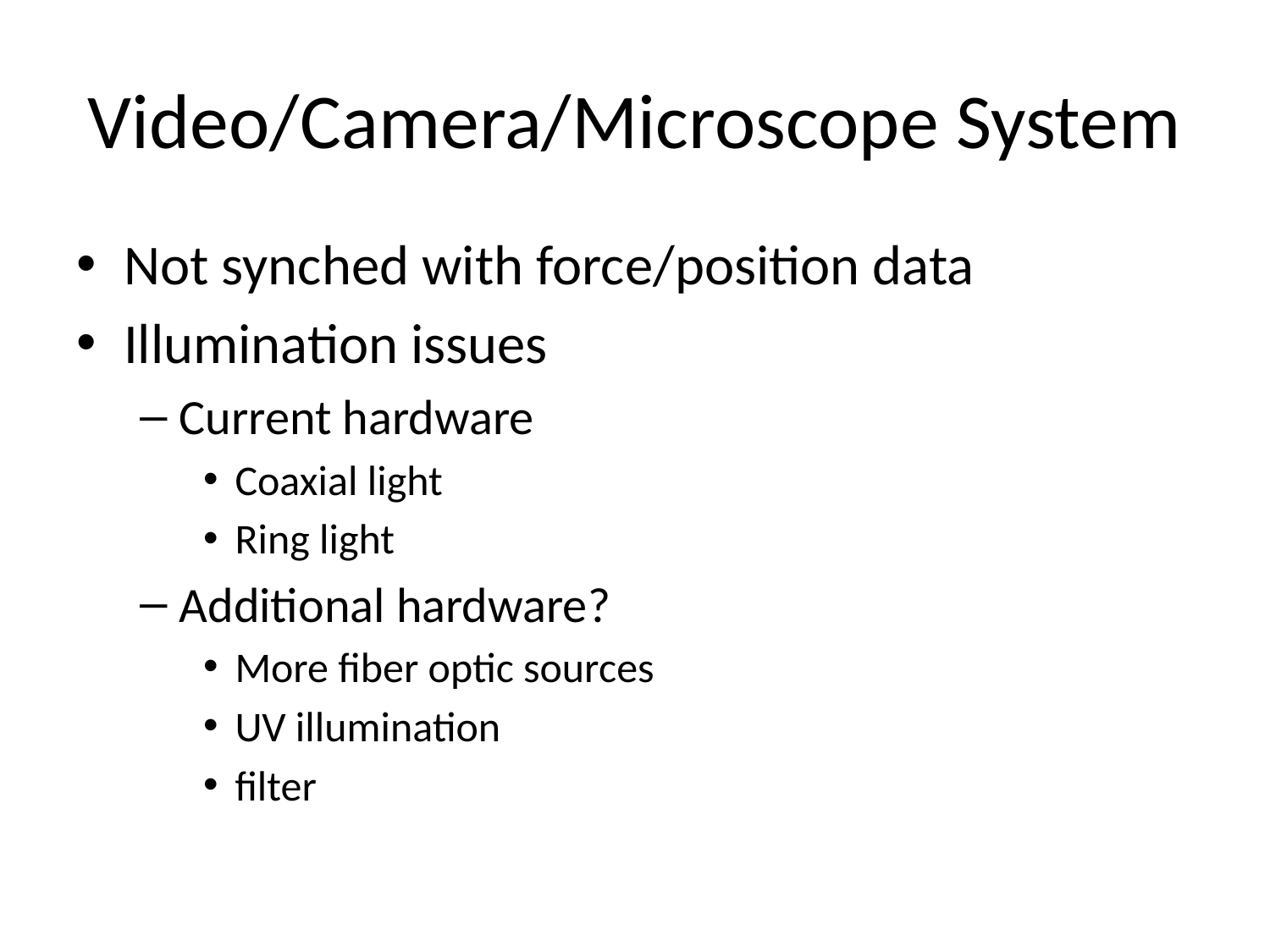

# Video/Camera/Microscope System
Not synched with force/position data
Illumination issues
Current hardware
Coaxial light
Ring light
Additional hardware?
More fiber optic sources
UV illumination
filter